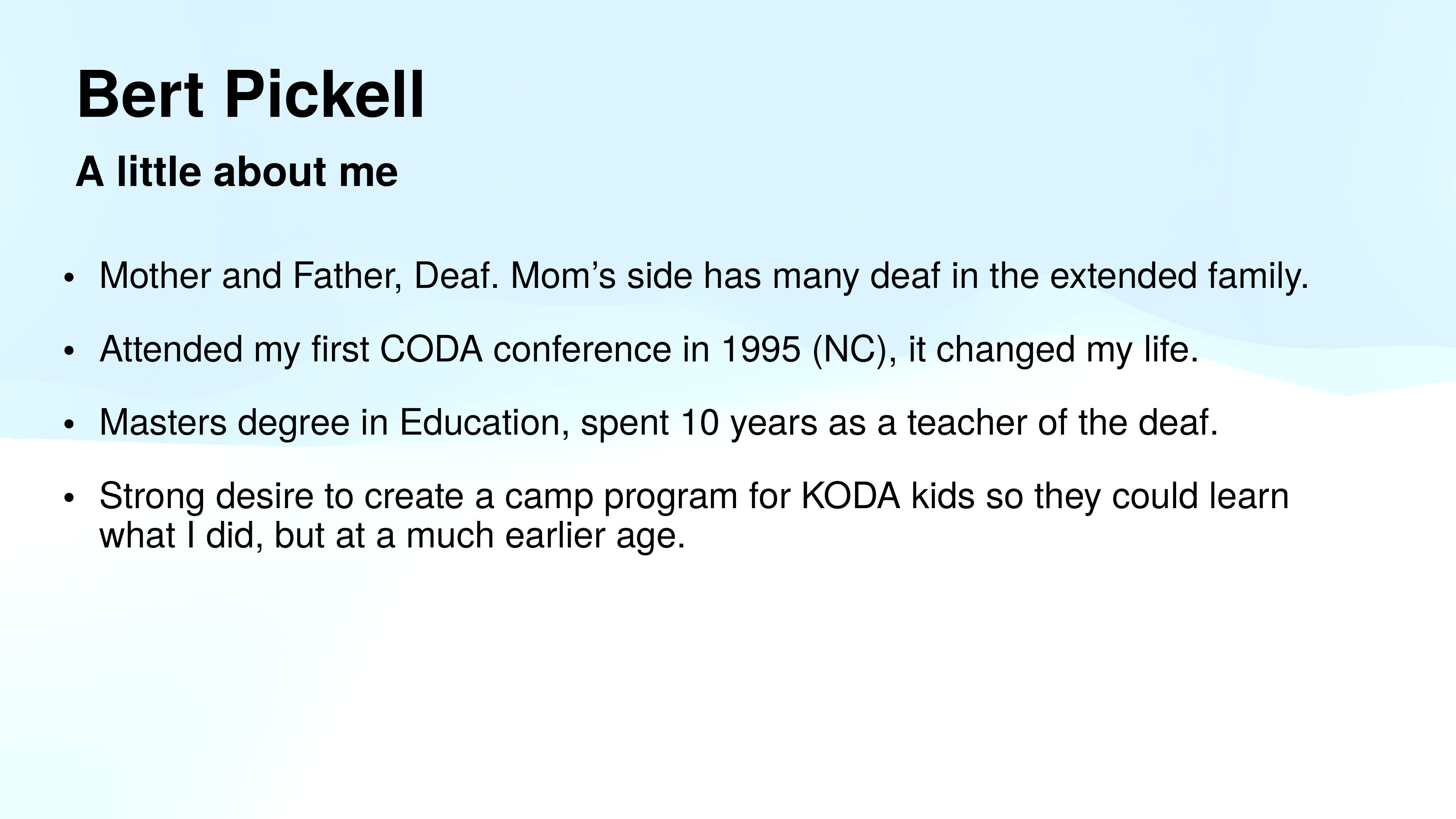

# Bert Pickell
A little about me
Mother and Father, Deaf. Mom’s side has many deaf in the extended family.
Attended my first CODA conference in 1995 (NC), it changed my life.
Masters degree in Education, spent 10 years as a teacher of the deaf.
Strong desire to create a camp program for KODA kids so they could learn what I did, but at a much earlier age.